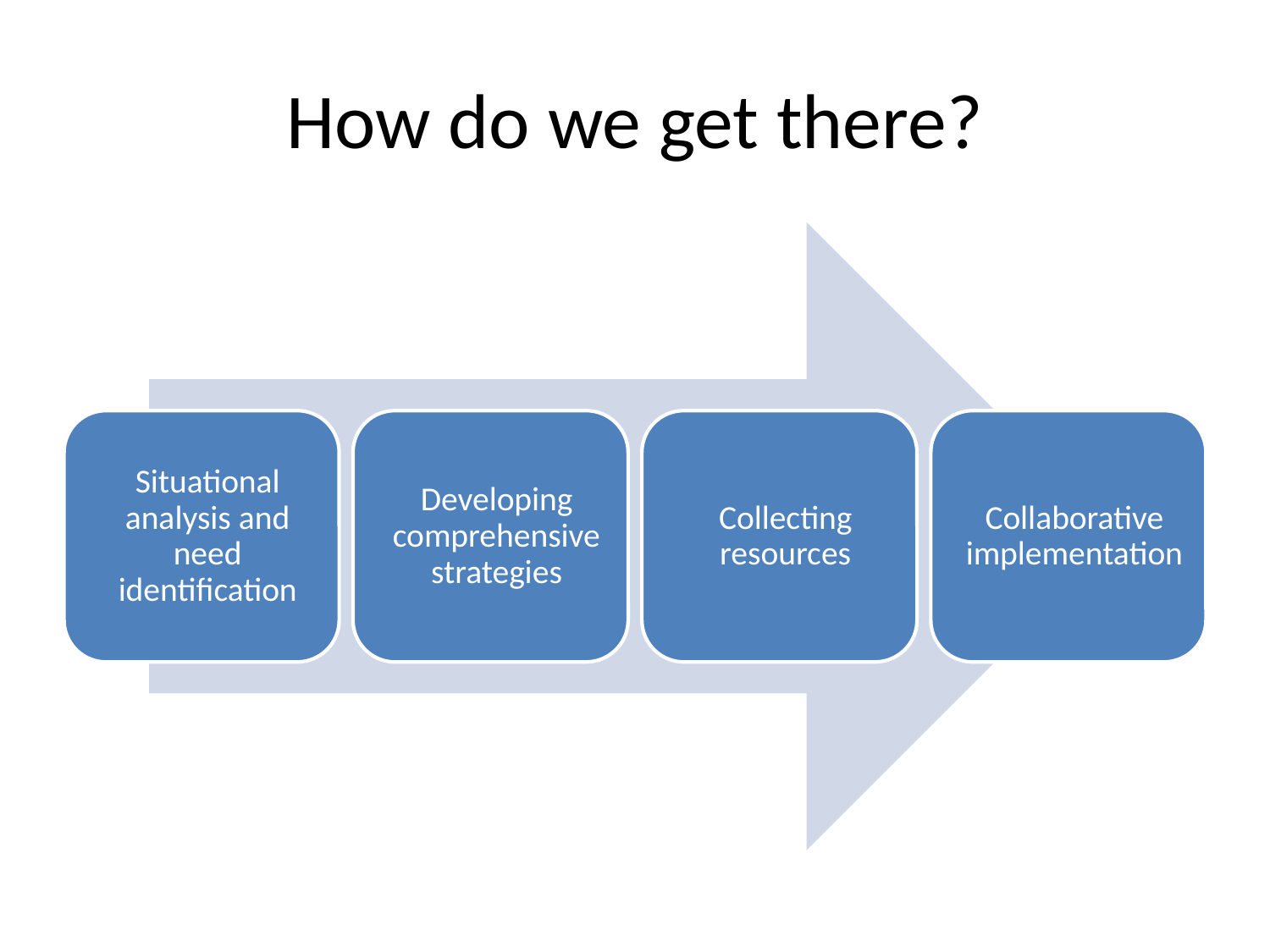

# How do we get there?
Situational analysis and need identification
Developing comprehensive strategies
Collecting resources
Collaborative implementation